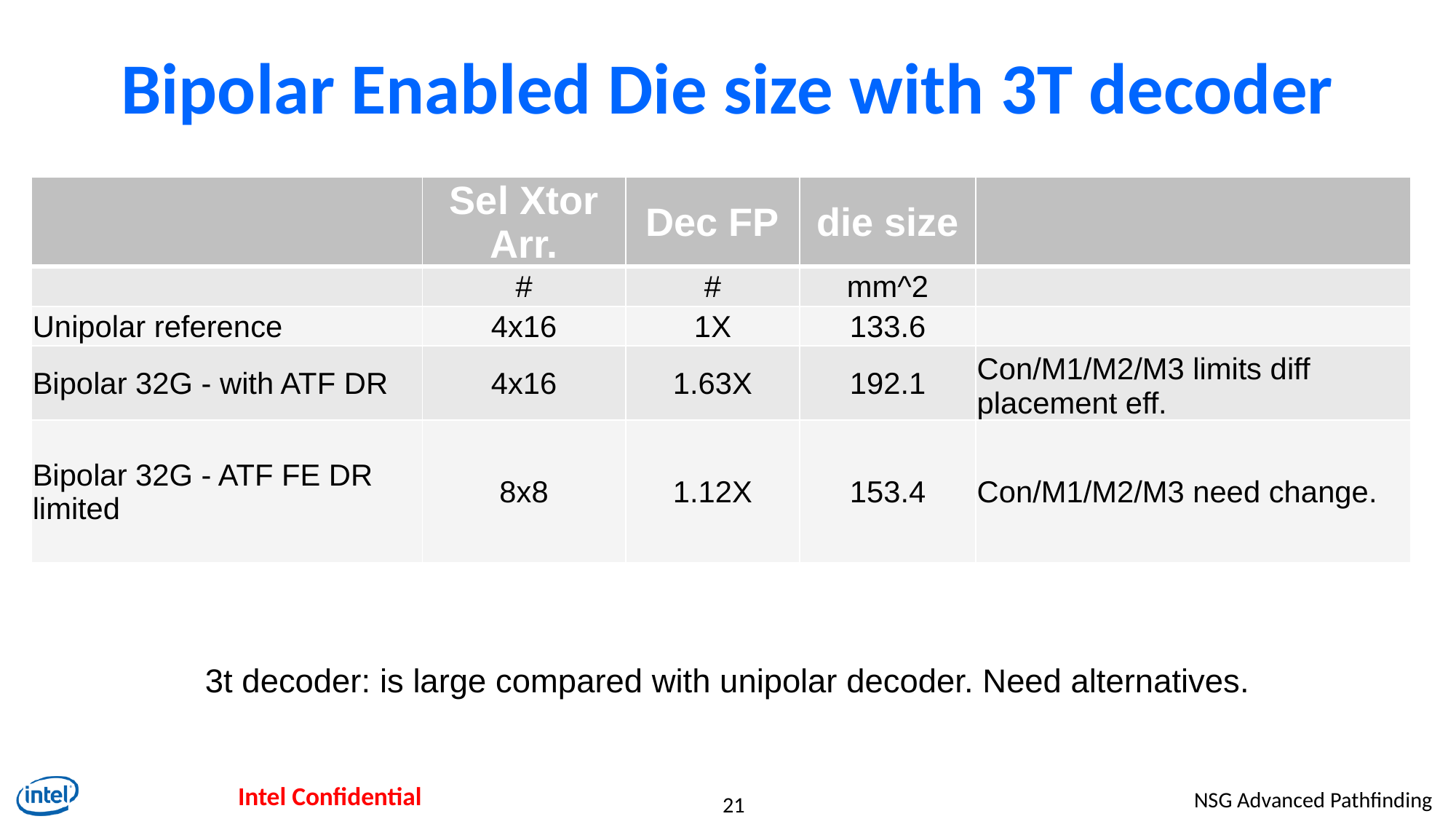

# Bipolar Enabled Die size with 3T decoder
|  | Sel Xtor Arr. | Dec FP | die size |  |
| --- | --- | --- | --- | --- |
|  | # | # | mm^2 |  |
| Unipolar reference | 4x16 | 1X | 133.6 |  |
| Bipolar 32G - with ATF DR | 4x16 | 1.63X | 192.1 | Con/M1/M2/M3 limits diff placement eff. |
| Bipolar 32G - ATF FE DR limited | 8x8 | 1.12X | 153.4 | Con/M1/M2/M3 need change. |
3t decoder: is large compared with unipolar decoder. Need alternatives.